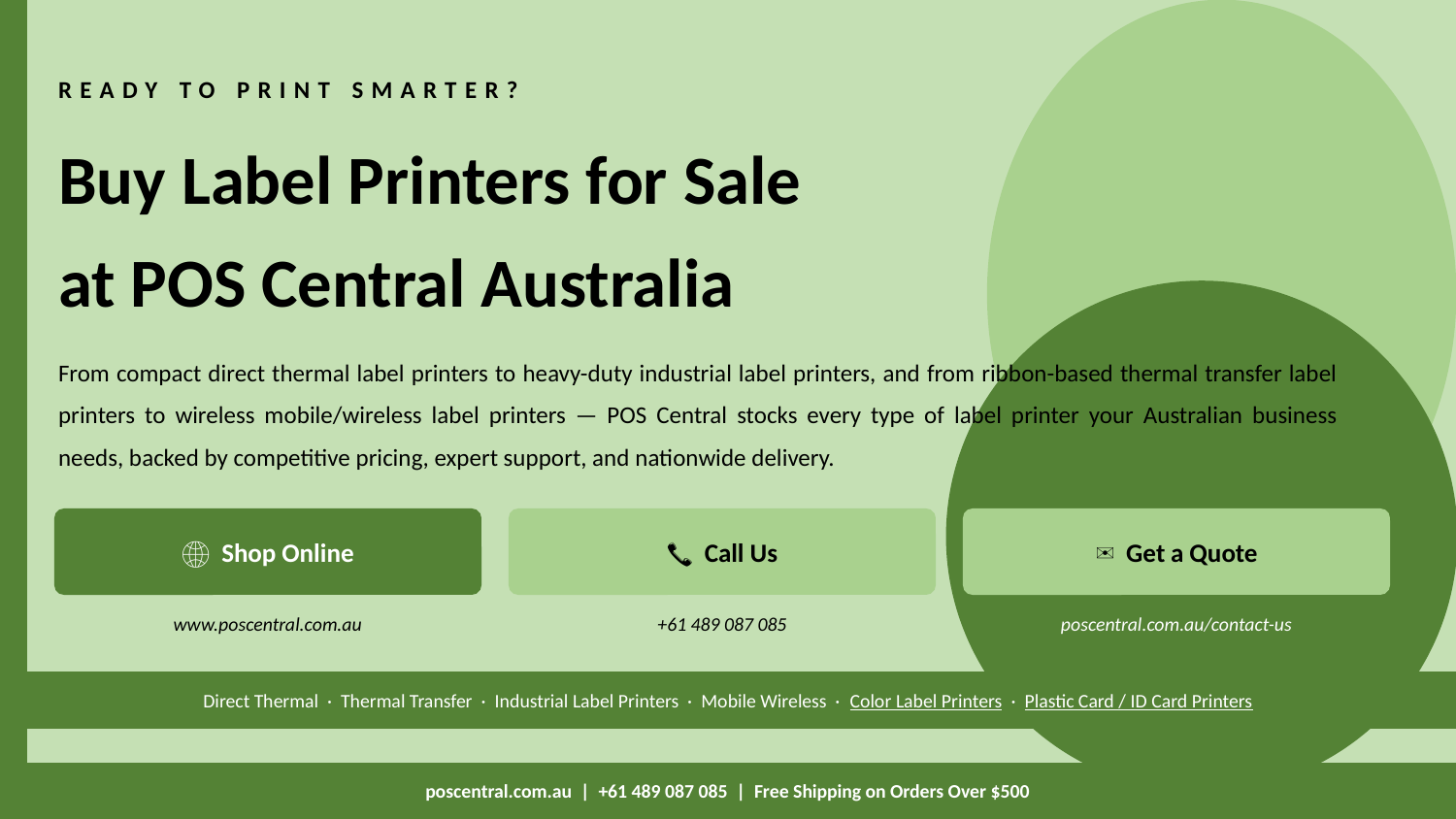

READY TO PRINT SMARTER?
Buy Label Printers for Sale
at POS Central Australia

From compact direct thermal label printers to heavy-duty industrial label printers, and from ribbon-based thermal transfer label printers to wireless mobile/wireless label printers — POS Central stocks every type of label printer your Australian business needs, backed by competitive pricing, expert support, and nationwide delivery.

🌐  Shop Online

📞  Call Us

✉️  Get a Quote
www.poscentral.com.au
+61 489 087 085
poscentral.com.au/contact-us

Direct Thermal  ·  Thermal Transfer  ·  Industrial Label Printers  ·  Mobile Wireless  ·  Color Label Printers  ·  Plastic Card / ID Card Printers

poscentral.com.au  |  +61 489 087 085  |  Free Shipping on Orders Over $500